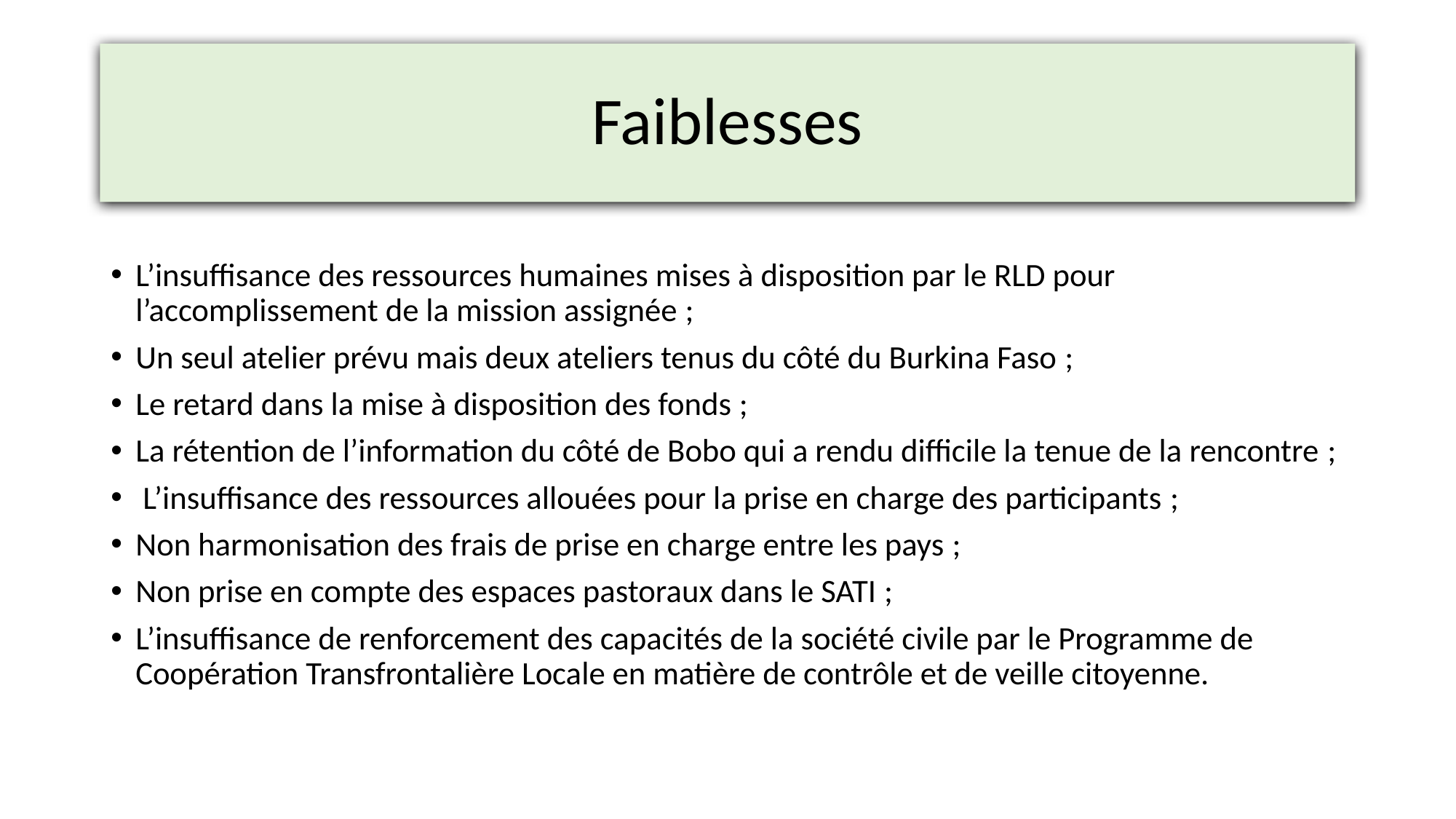

# Faiblesses

L’insuffisance des ressources humaines mises à disposition par le RLD pour l’accomplissement de la mission assignée ;
Un seul atelier prévu mais deux ateliers tenus du côté du Burkina Faso ;
Le retard dans la mise à disposition des fonds ;
La rétention de l’information du côté de Bobo qui a rendu difficile la tenue de la rencontre ;
 L’insuffisance des ressources allouées pour la prise en charge des participants ;
Non harmonisation des frais de prise en charge entre les pays ;
Non prise en compte des espaces pastoraux dans le SATI ;
L’insuffisance de renforcement des capacités de la société civile par le Programme de Coopération Transfrontalière Locale en matière de contrôle et de veille citoyenne.